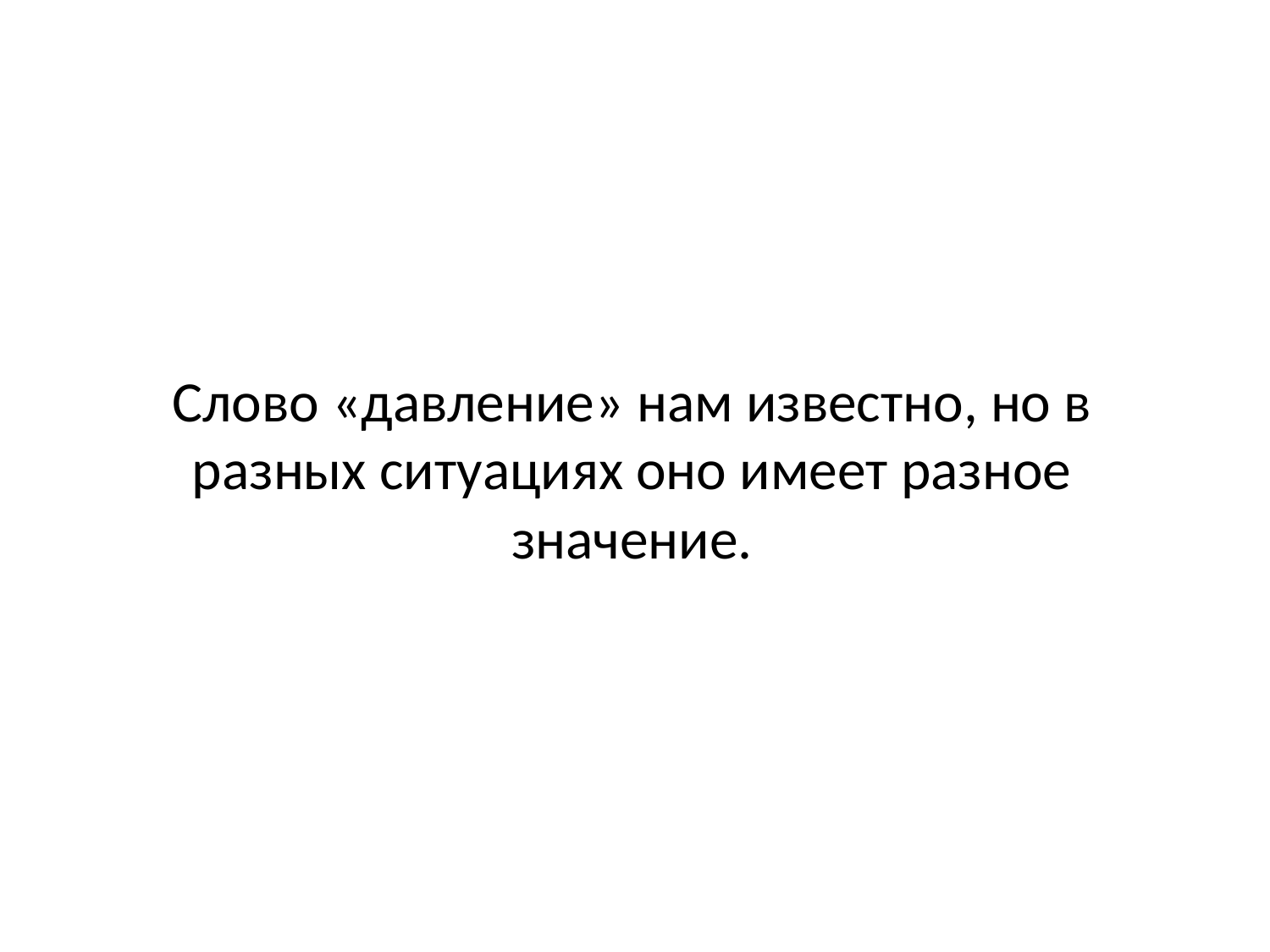

# Слово «давление» нам известно, но в разных ситуациях оно имеет разное значение.